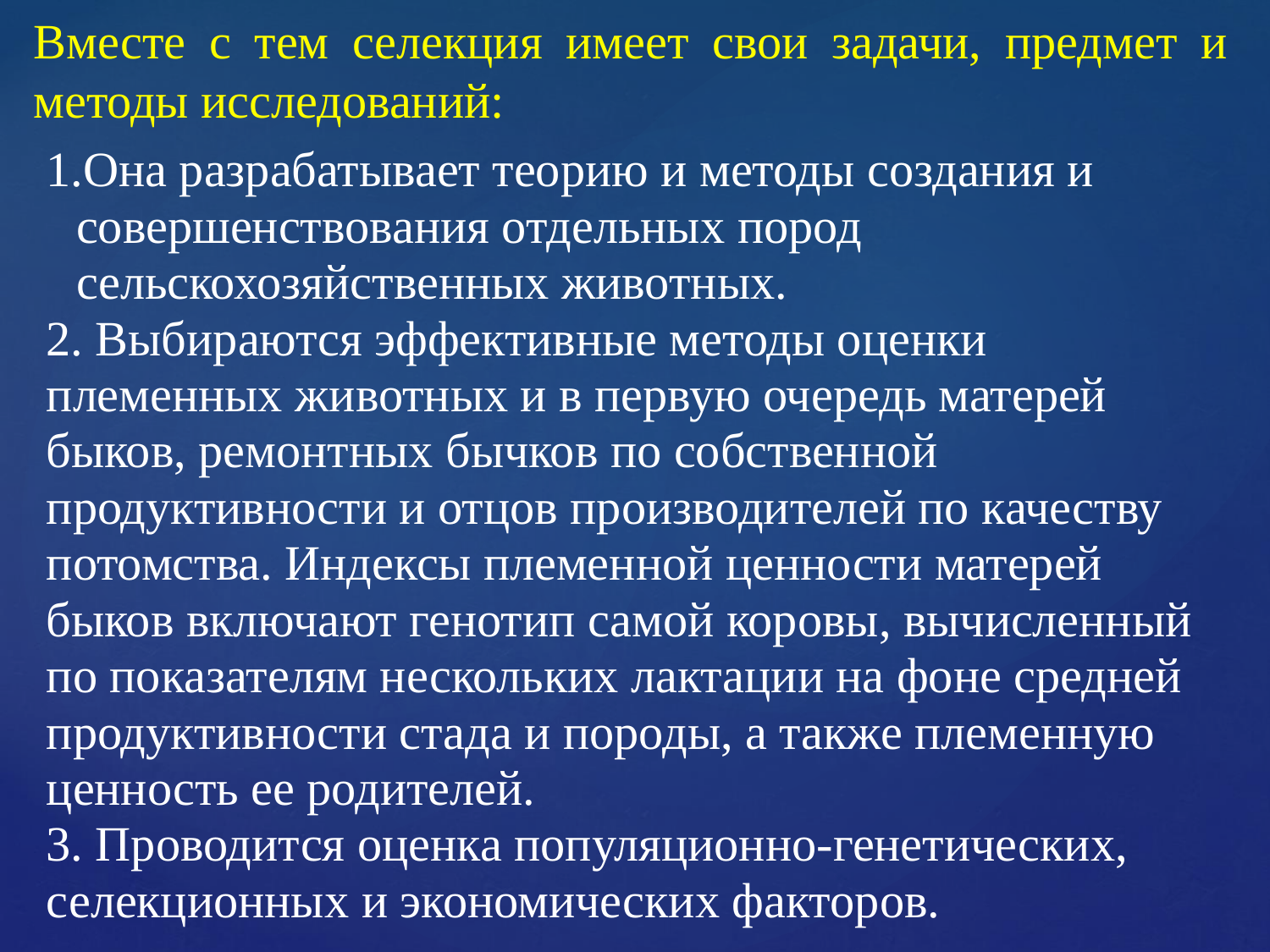

Вместе с тем селекция имеет свои задачи, предмет и методы исследований:
Она разрабатывает теорию и методы создания и совершенствования отдельных пород сельскохозяйственных животных.
2. Выбираются эффективные методы оценки племенных животных и в первую очередь матерей быков, ремонтных бычков по собственной продуктивности и отцов производителей по качеству потомства. Индексы племенной ценности матерей быков включают генотип самой коровы, вычисленный по показателям нескольких лактации на фоне средней продуктивности стада и породы, а также племенную ценность ее родителей.
3. Проводится оценка популяционно-генетических, селекционных и экономических факторов.